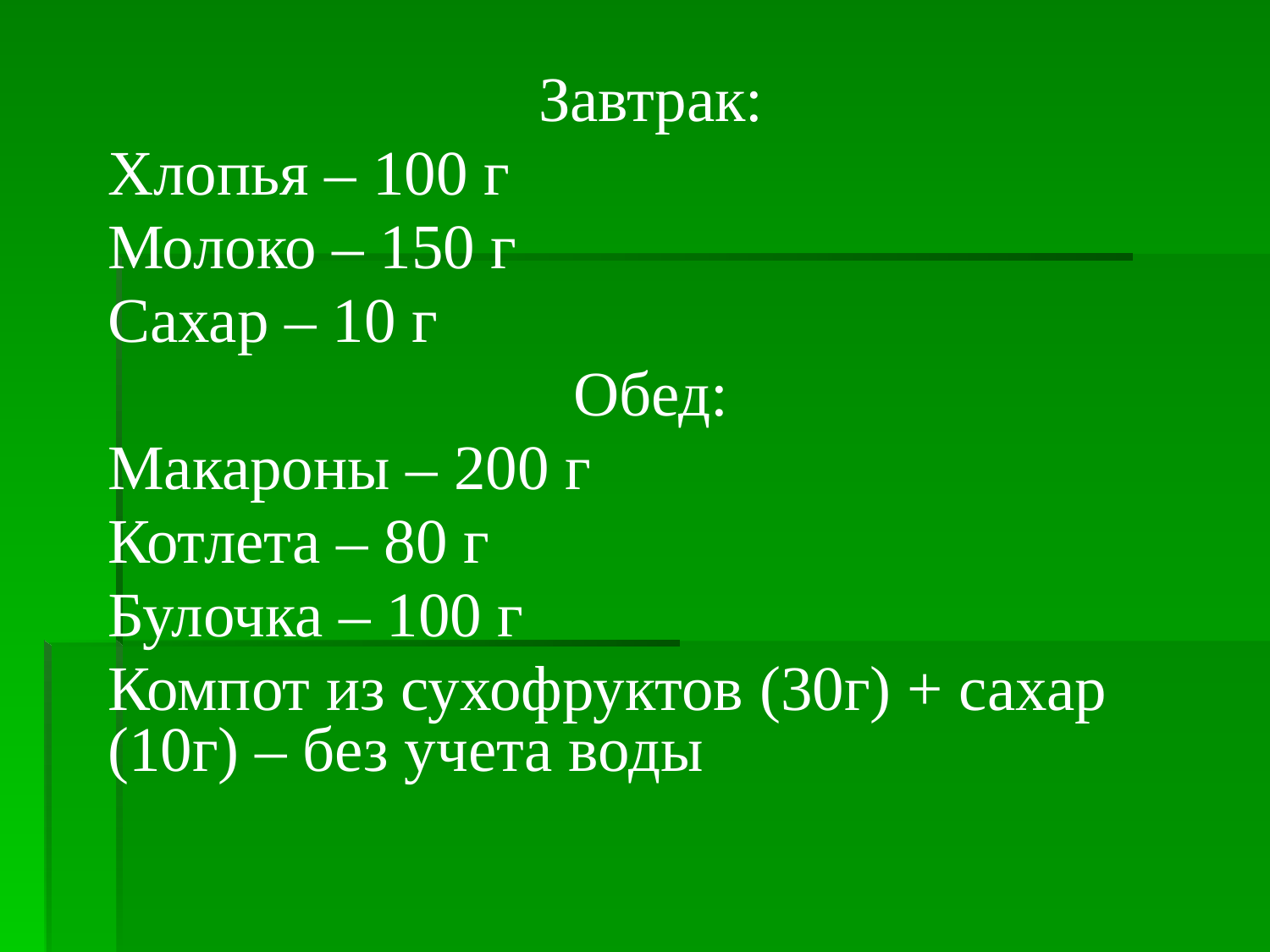

Завтрак:
Хлопья – 100 г
Молоко – 150 г
Сахар – 10 г
Обед:
Макароны – 200 г
Котлета – 80 г
Булочка – 100 г
Компот из сухофруктов (30г) + сахар (10г) – без учета воды